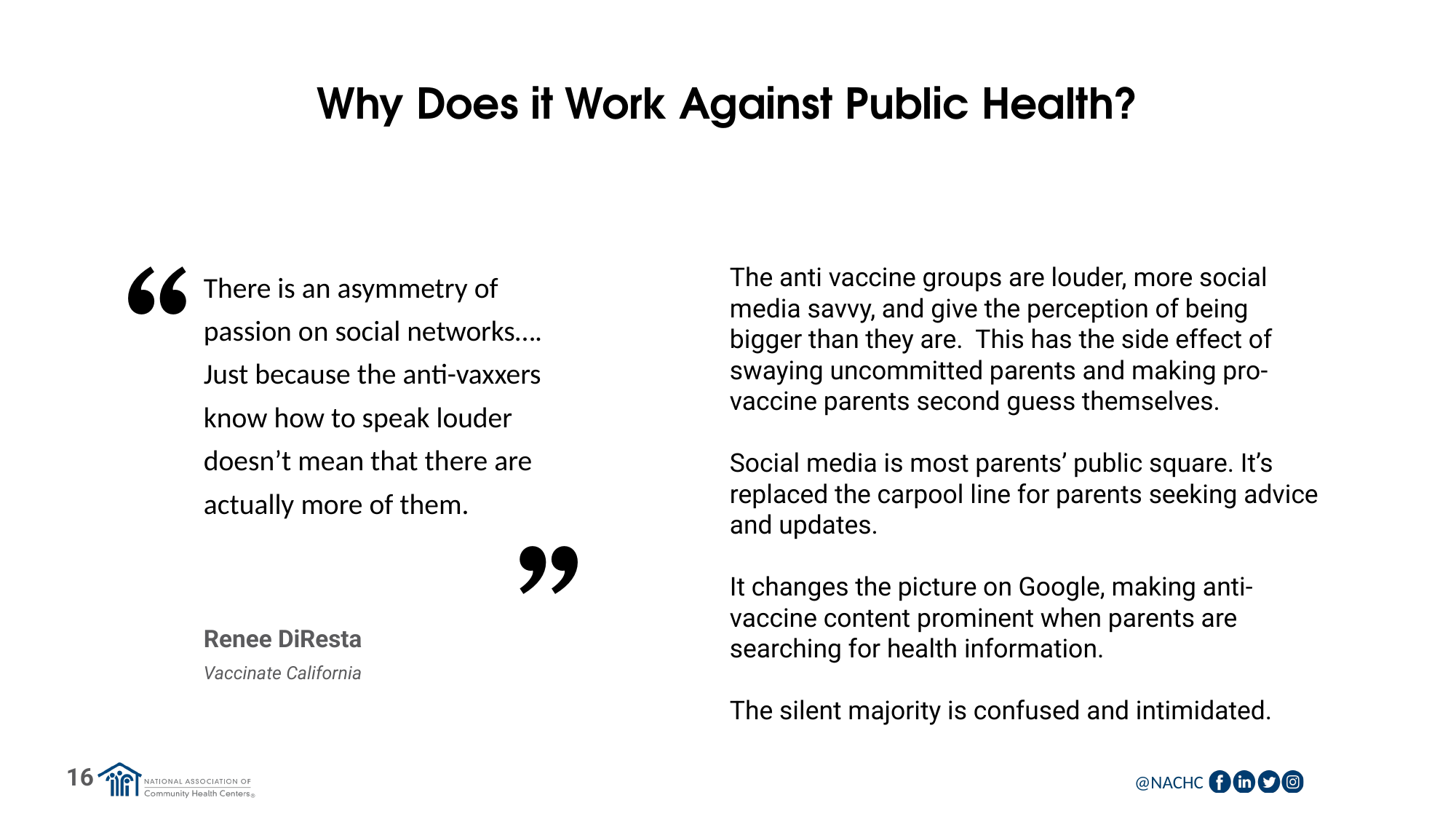

# Why Does it Work Against Public Health?
“
The anti vaccine groups are louder, more social media savvy, and give the perception of being bigger than they are.  This has the side effect of swaying uncommitted parents and making pro-vaccine parents second guess themselves.

Social media is most parents’ public square. It’s replaced the carpool line for parents seeking advice and updates.

It changes the picture on Google, making anti-vaccine content prominent when parents are searching for health information.

The silent majority is confused and intimidated.

There is an asymmetry of passion on social networks…. Just because the anti-vaxxers know how to speak louder doesn’t mean that there are actually more of them.
“

Renee DiResta
Vaccinate California
16